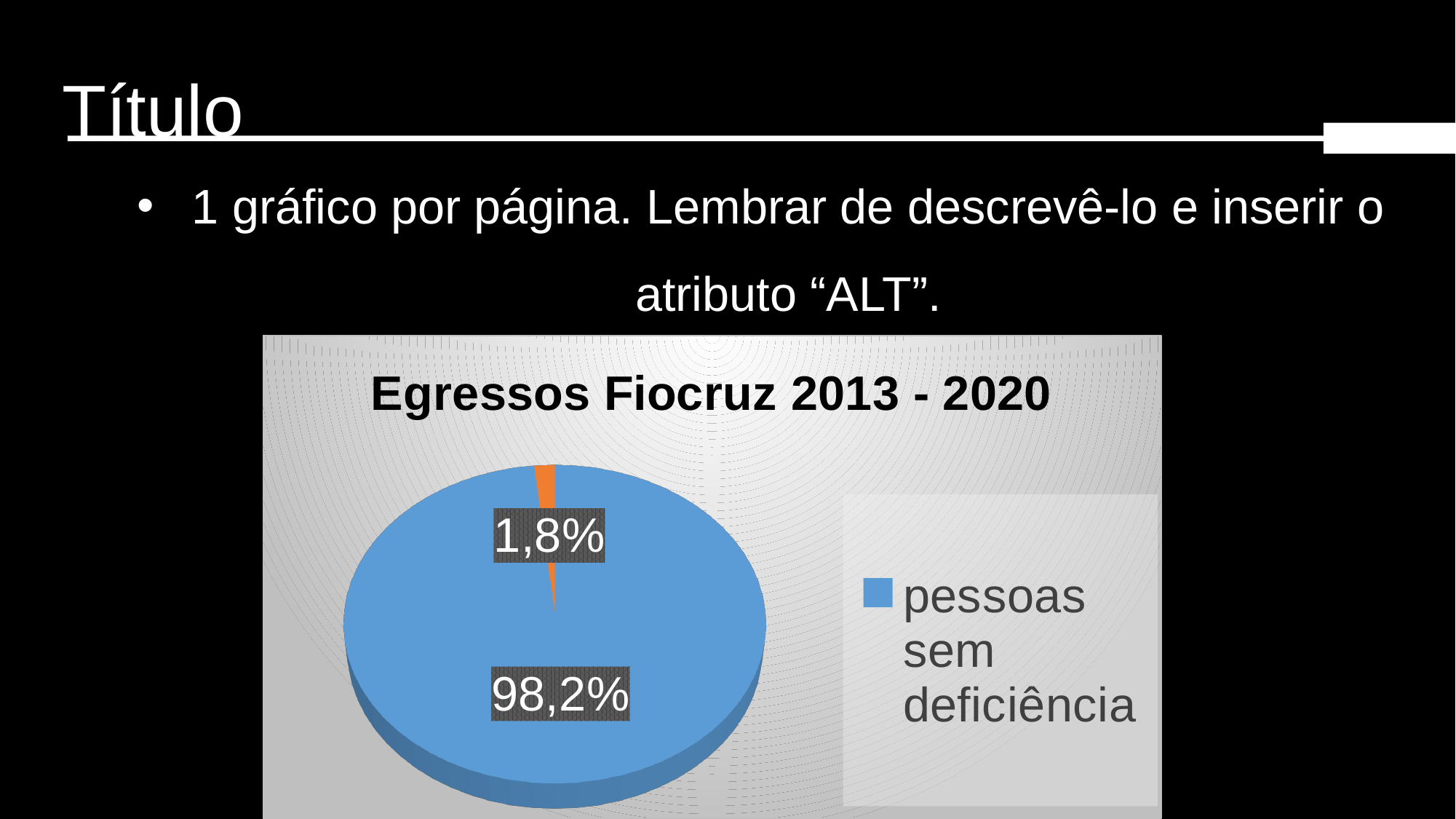

Título

1 gráfico por página. Lembrar de descrevê-lo e inserir o atributo “ALT”.

[unsupported chart]